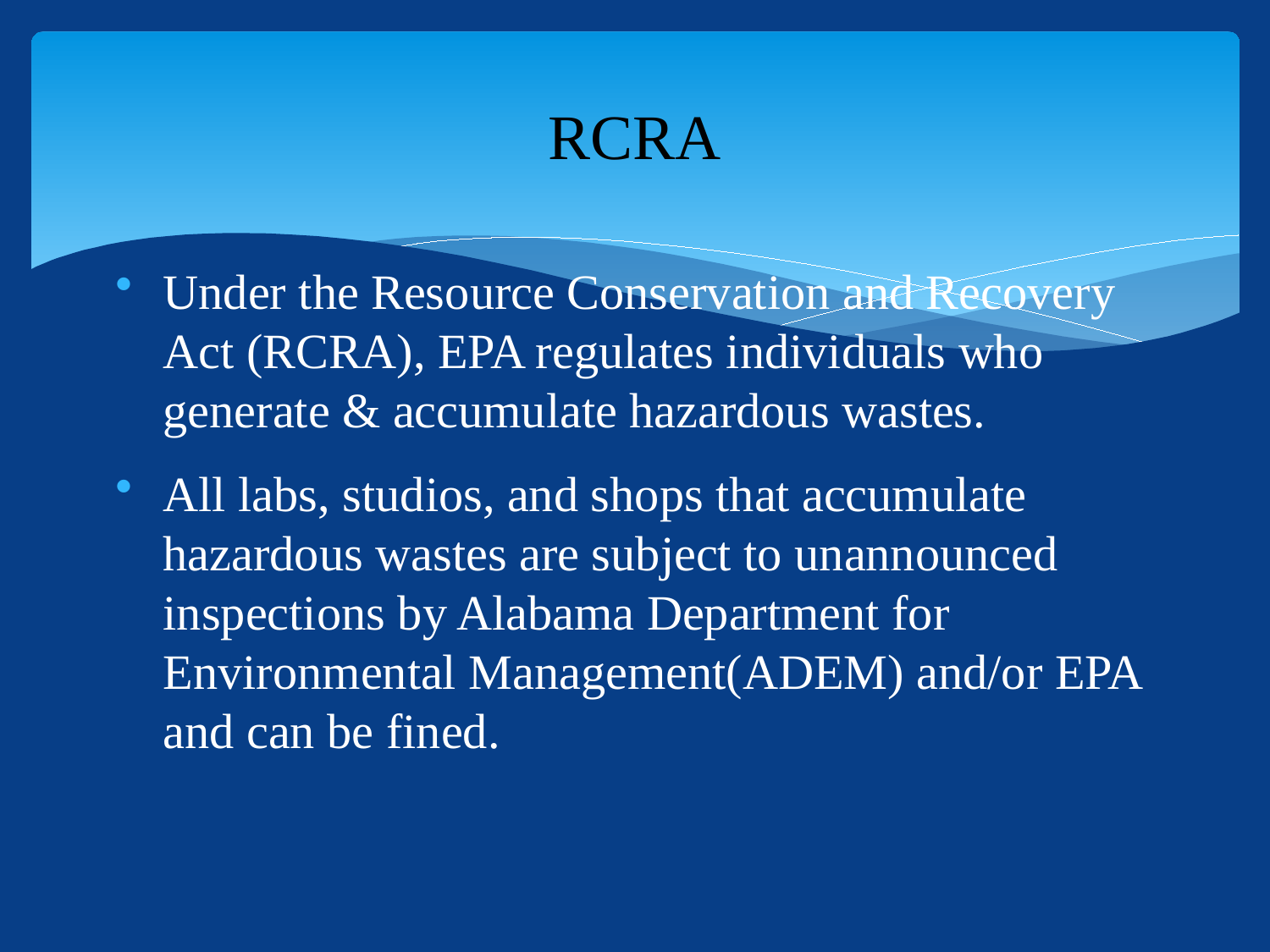

# RCRA
Under the Resource Conservation and Recovery Act (RCRA), EPA regulates individuals who generate & accumulate hazardous wastes.
All labs, studios, and shops that accumulate hazardous wastes are subject to unannounced inspections by Alabama Department for Environmental Management(ADEM) and/or EPA and can be fined.